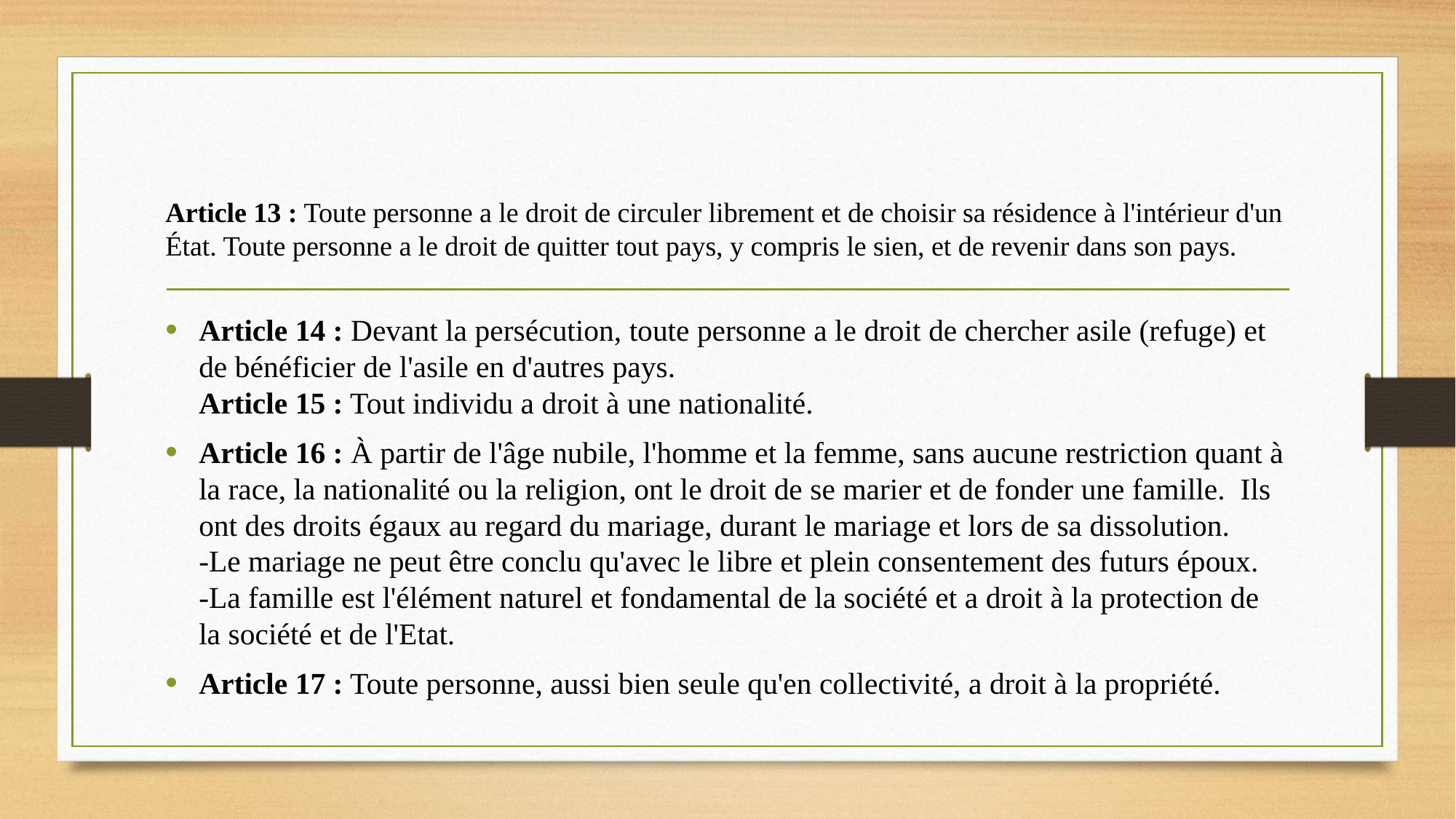

# Article 13 : Toute personne a le droit de circuler librement et de choisir sa résidence à l'intérieur d'un État. Toute personne a le droit de quitter tout pays, y compris le sien, et de revenir dans son pays.
Article 14 : Devant la persécution, toute personne a le droit de chercher asile (refuge) et de bénéficier de l'asile en d'autres pays.
Article 15 : Tout individu a droit à une nationalité.
Article 16 : À partir de l'âge nubile, l'homme et la femme, sans aucune restriction quant à la race, la nationalité ou la religion, ont le droit de se marier et de fonder une famille.  Ils ont des droits égaux au regard du mariage, durant le mariage et lors de sa dissolution. 
-Le mariage ne peut être conclu qu'avec le libre et plein consentement des futurs époux. 
-La famille est l'élément naturel et fondamental de la société et a droit à la protection de la société et de l'Etat.
Article 17 : Toute personne, aussi bien seule qu'en collectivité, a droit à la propriété.